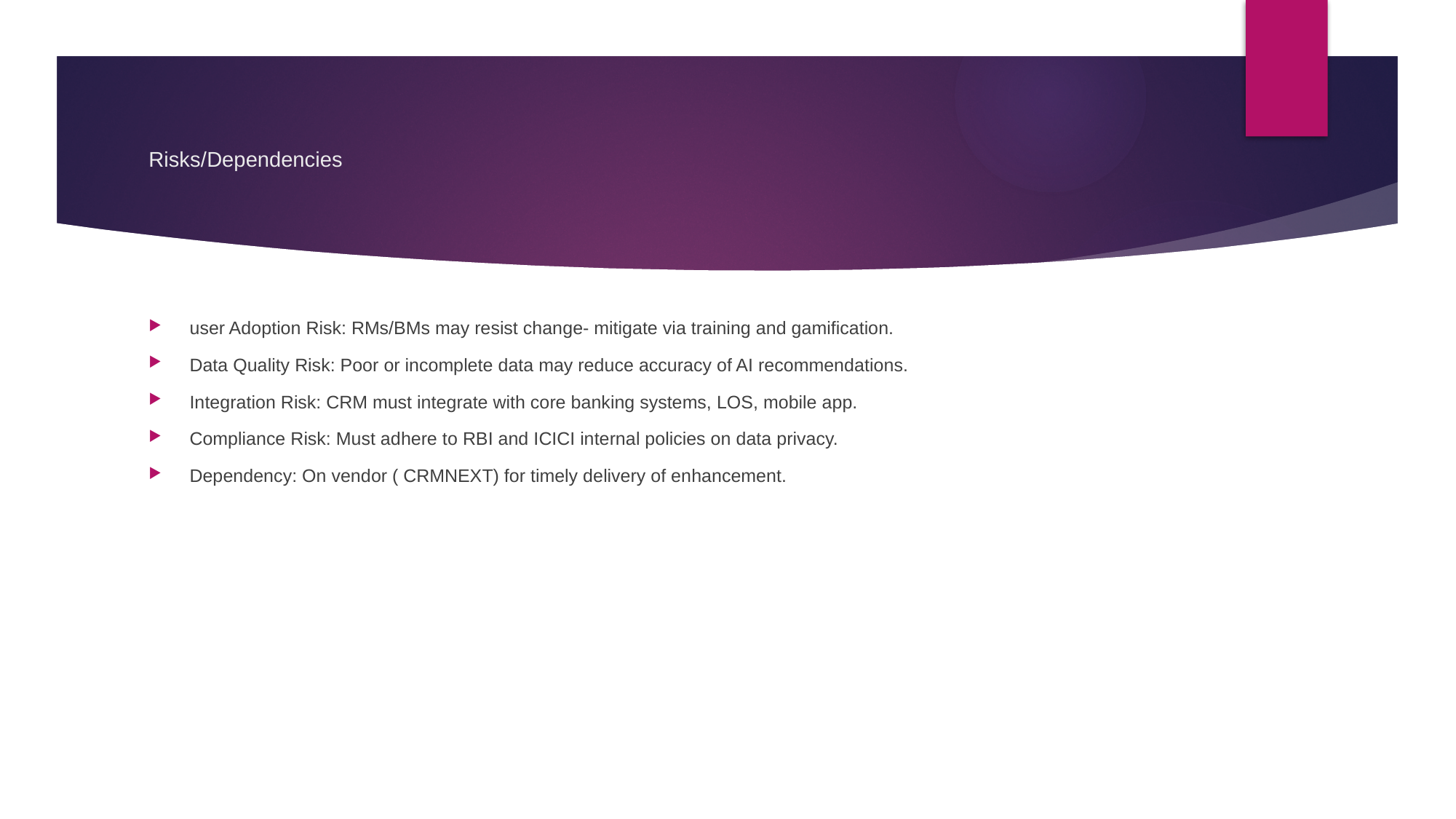

# Risks/Dependencies
user Adoption Risk: RMs/BMs may resist change- mitigate via training and gamification.
Data Quality Risk: Poor or incomplete data may reduce accuracy of AI recommendations.
Integration Risk: CRM must integrate with core banking systems, LOS, mobile app.
Compliance Risk: Must adhere to RBI and ICICI internal policies on data privacy.
Dependency: On vendor ( CRMNEXT) for timely delivery of enhancement.